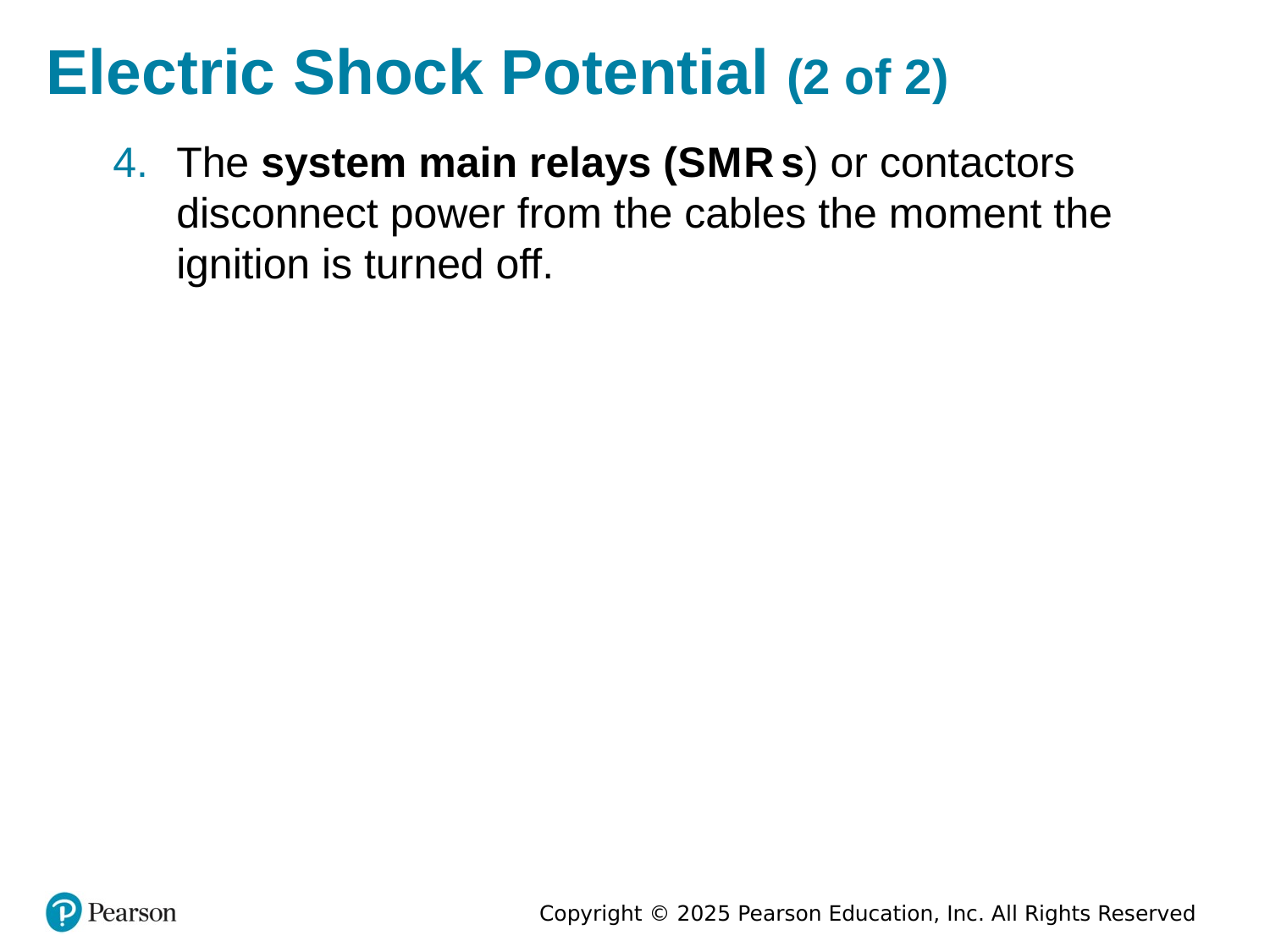

# Electric Shock Potential (2 of 2)
The system main relays (S M R s) or contactors disconnect power from the cables the moment the ignition is turned off.